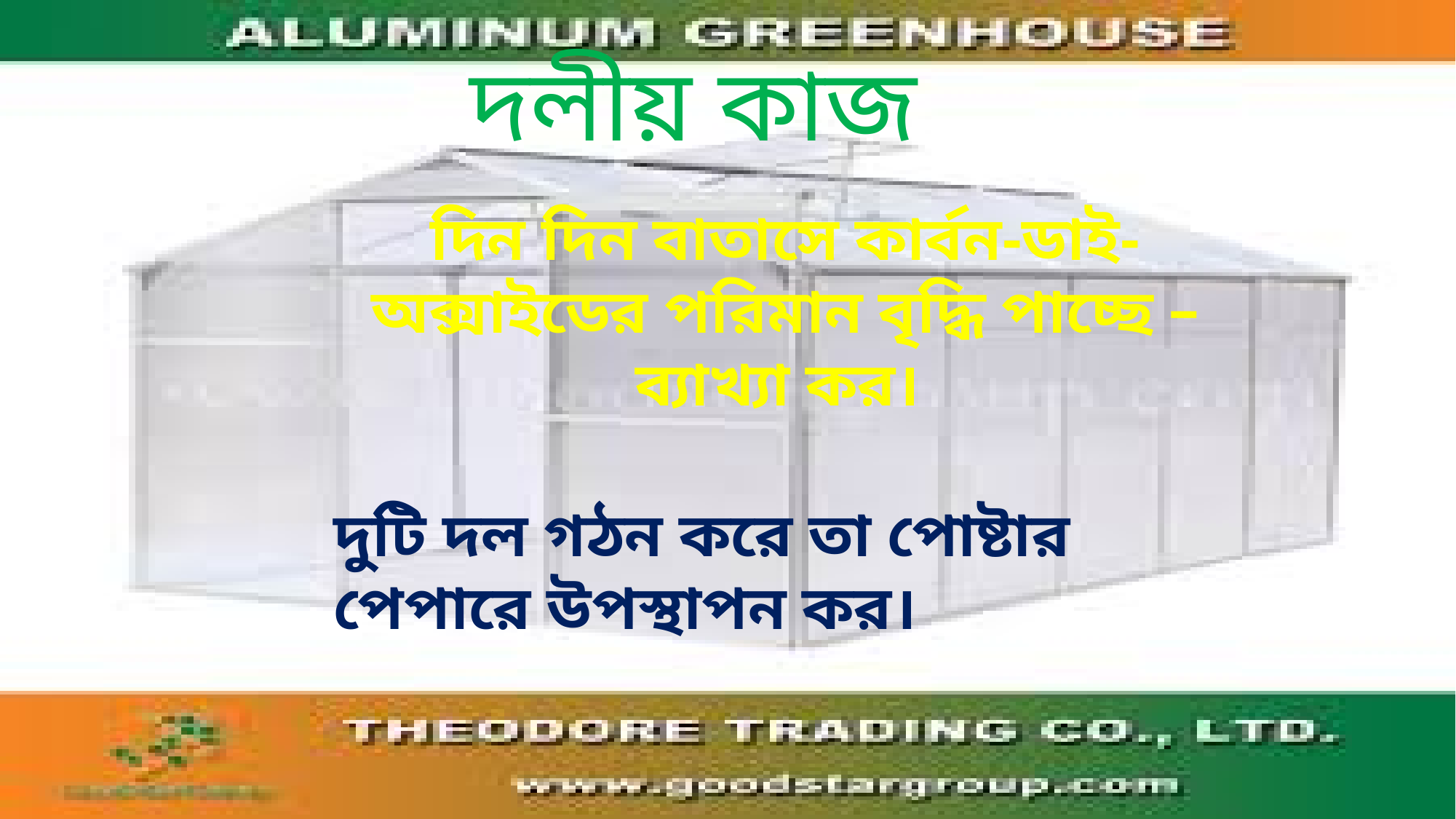

দলীয় কাজ
দিন দিন বাতাসে কার্বন-ডাই-অক্সাইডের পরিমান বৃদ্ধি পাচ্ছে –ব্যাখ্যা কর।
দুটি দল গঠন করে তা পোষ্টার পেপারে উপস্থাপন কর।